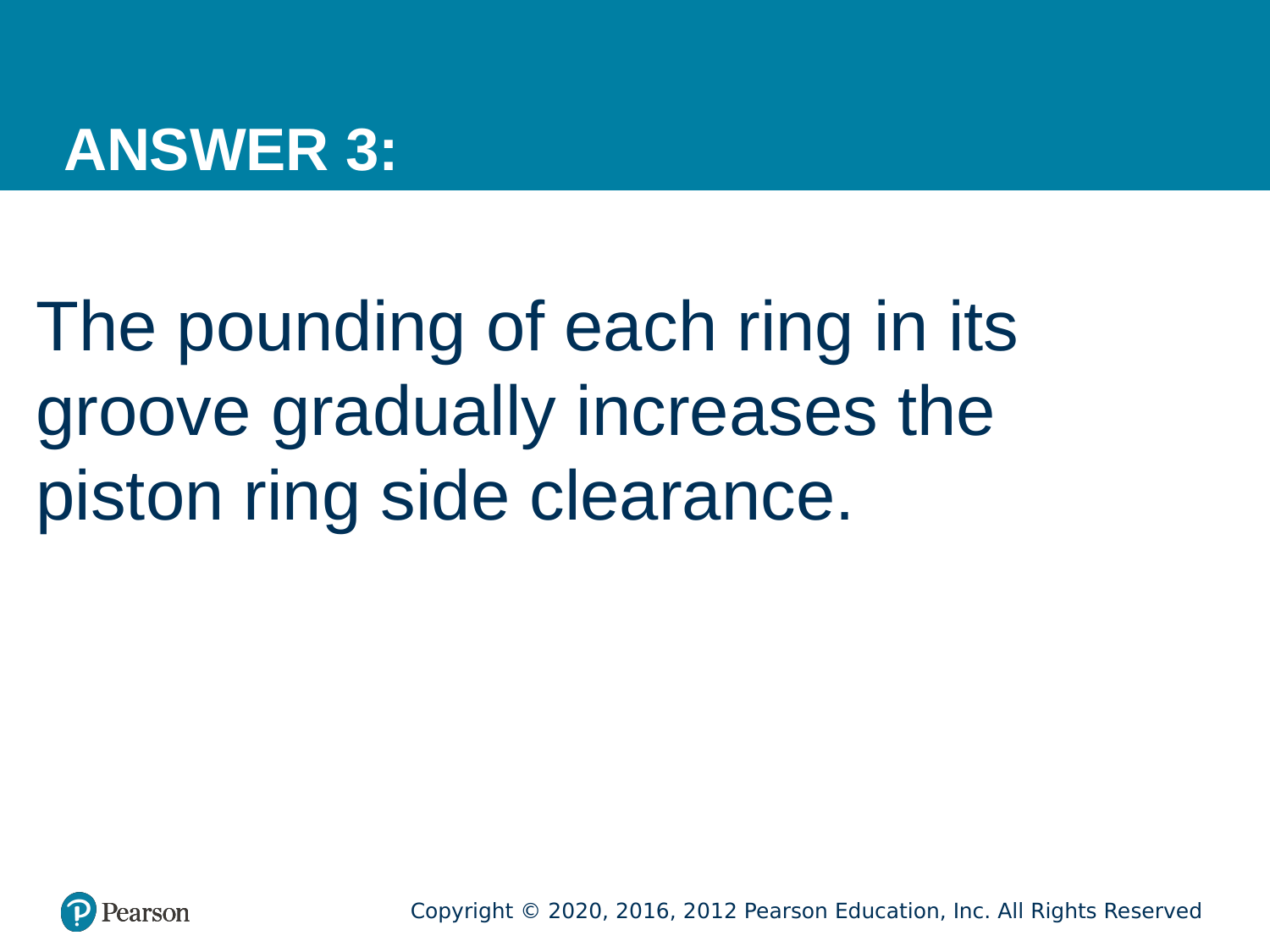

# ANSWER 3:
The pounding of each ring in its groove gradually increases the piston ring side clearance.